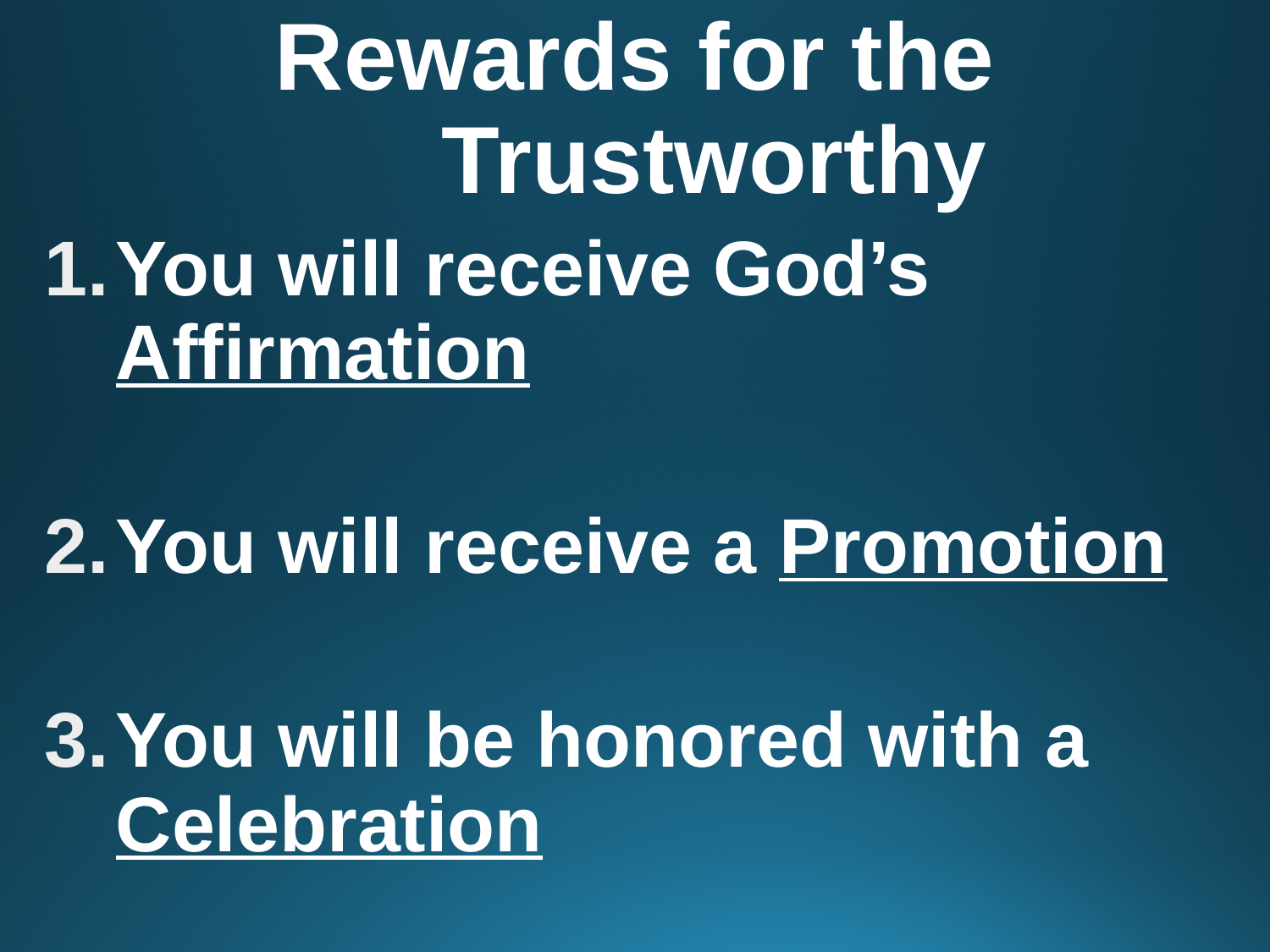

# Rewards for the Trustworthy
You will receive God’s Affirmation

You will receive a Promotion

You will be honored with a Celebration